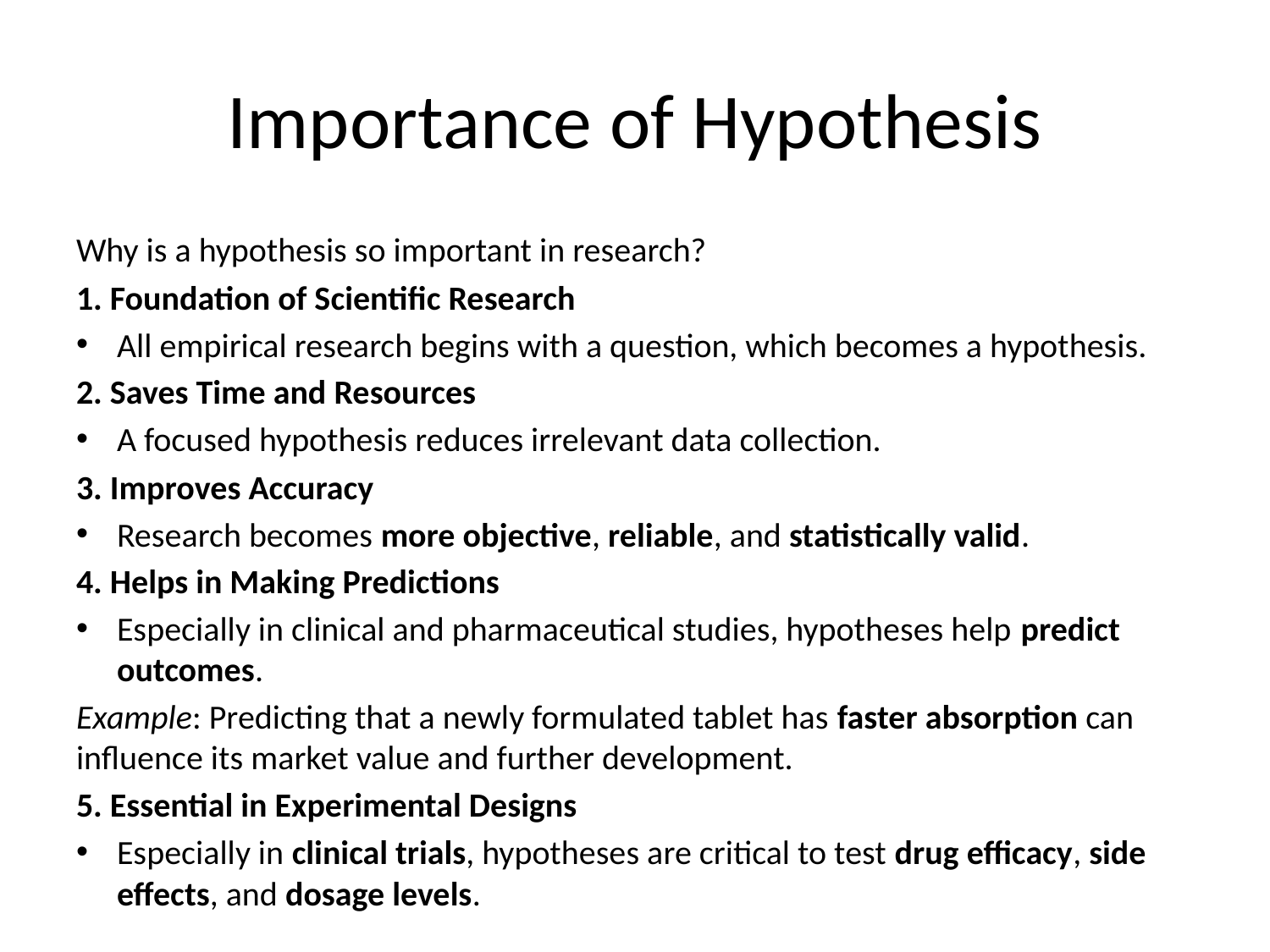

# Importance of Hypothesis
Why is a hypothesis so important in research?
1. Foundation of Scientific Research
All empirical research begins with a question, which becomes a hypothesis.
2. Saves Time and Resources
A focused hypothesis reduces irrelevant data collection.
3. Improves Accuracy
Research becomes more objective, reliable, and statistically valid.
4. Helps in Making Predictions
Especially in clinical and pharmaceutical studies, hypotheses help predict outcomes.
Example: Predicting that a newly formulated tablet has faster absorption can influence its market value and further development.
5. Essential in Experimental Designs
Especially in clinical trials, hypotheses are critical to test drug efficacy, side effects, and dosage levels.